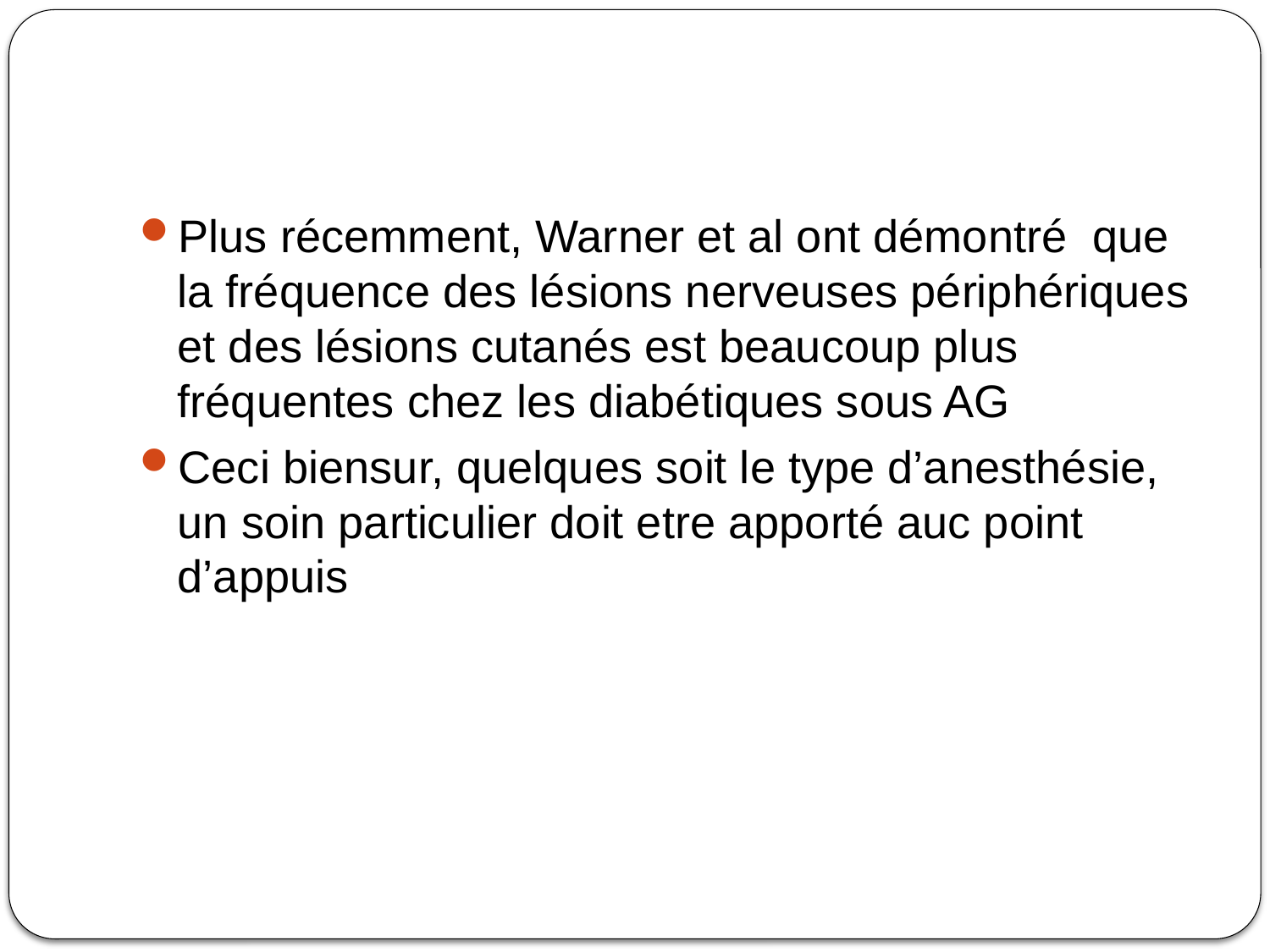

#
Plus récemment, Warner et al ont démontré  que la fréquence des lésions nerveuses périphériques et des lésions cutanés est beaucoup plus fréquentes chez les diabétiques sous AG
Ceci biensur, quelques soit le type d’anesthésie, un soin particulier doit etre apporté auc point d’appuis